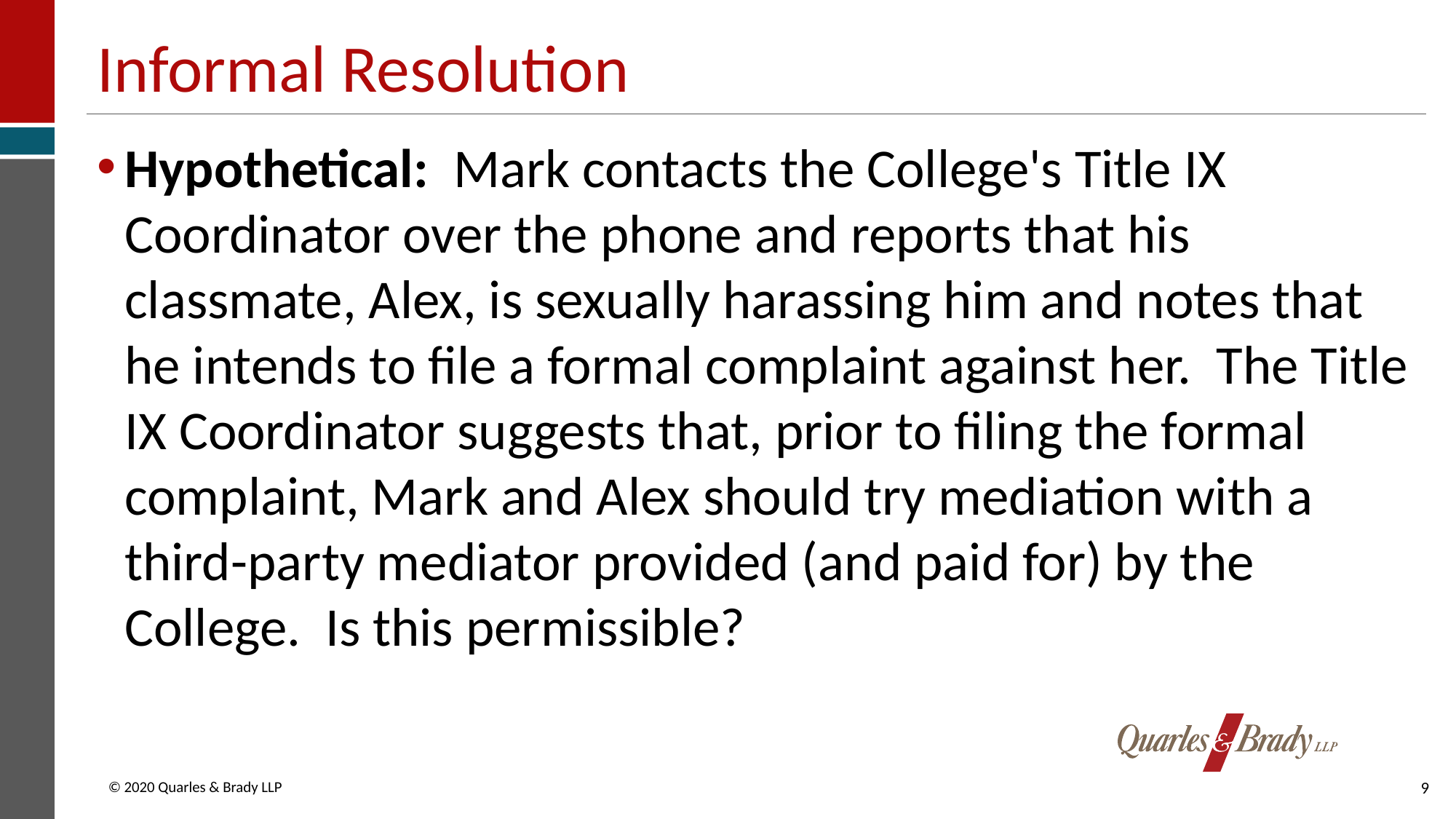

# Informal Resolution
Hypothetical:  Mark contacts the College's Title IX Coordinator over the phone and reports that his classmate, Alex, is sexually harassing him and notes that he intends to file a formal complaint against her.  The Title IX Coordinator suggests that, prior to filing the formal complaint, Mark and Alex should try mediation with a third-party mediator provided (and paid for) by the College.  Is this permissible?
9